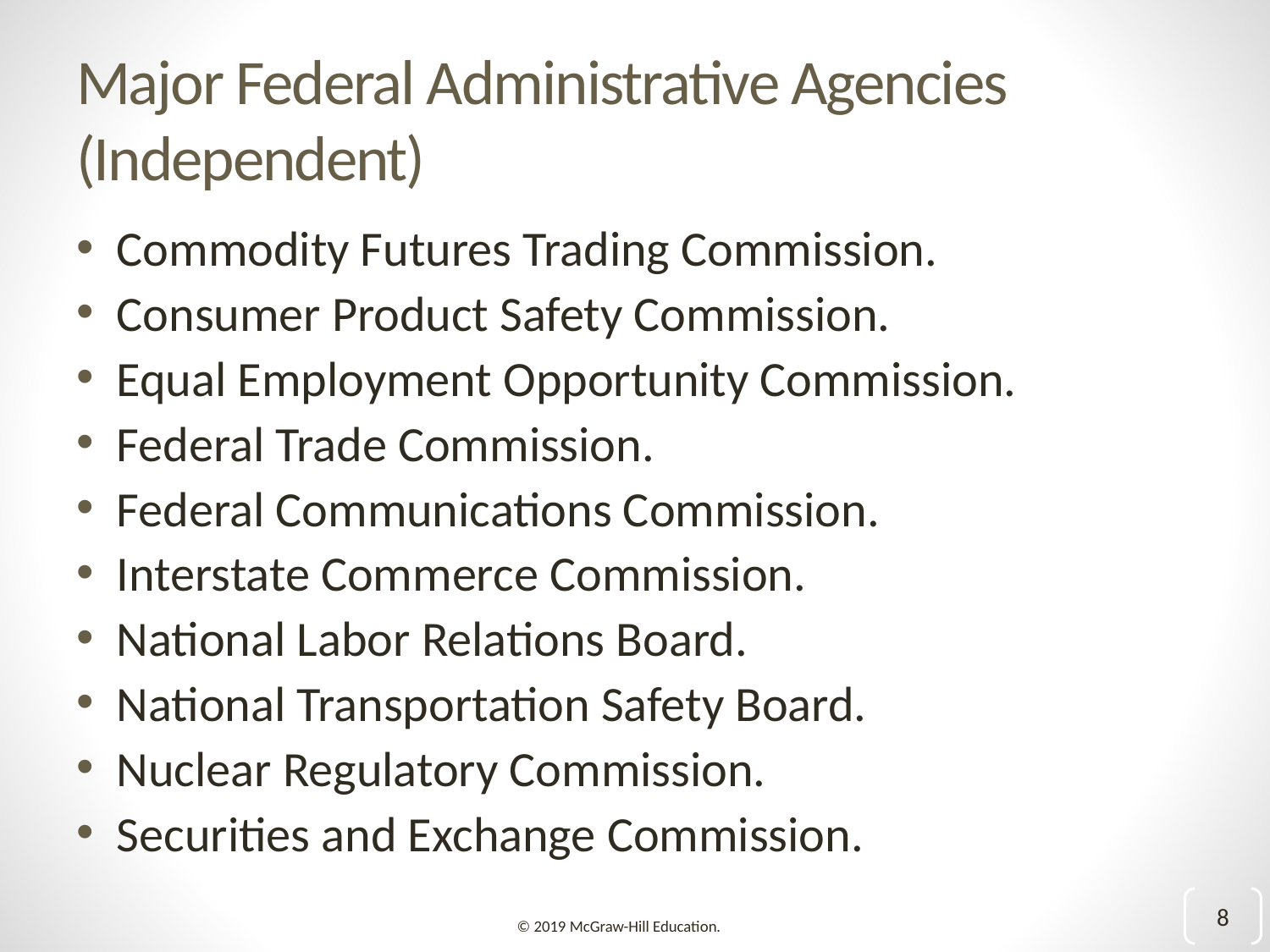

# Major Federal Administrative Agencies (Independent)
Commodity Futures Trading Commission.
Consumer Product Safety Commission.
Equal Employment Opportunity Commission.
Federal Trade Commission.
Federal Communications Commission.
Interstate Commerce Commission.
National Labor Relations Board.
National Transportation Safety Board.
Nuclear Regulatory Commission.
Securities and Exchange Commission.
8